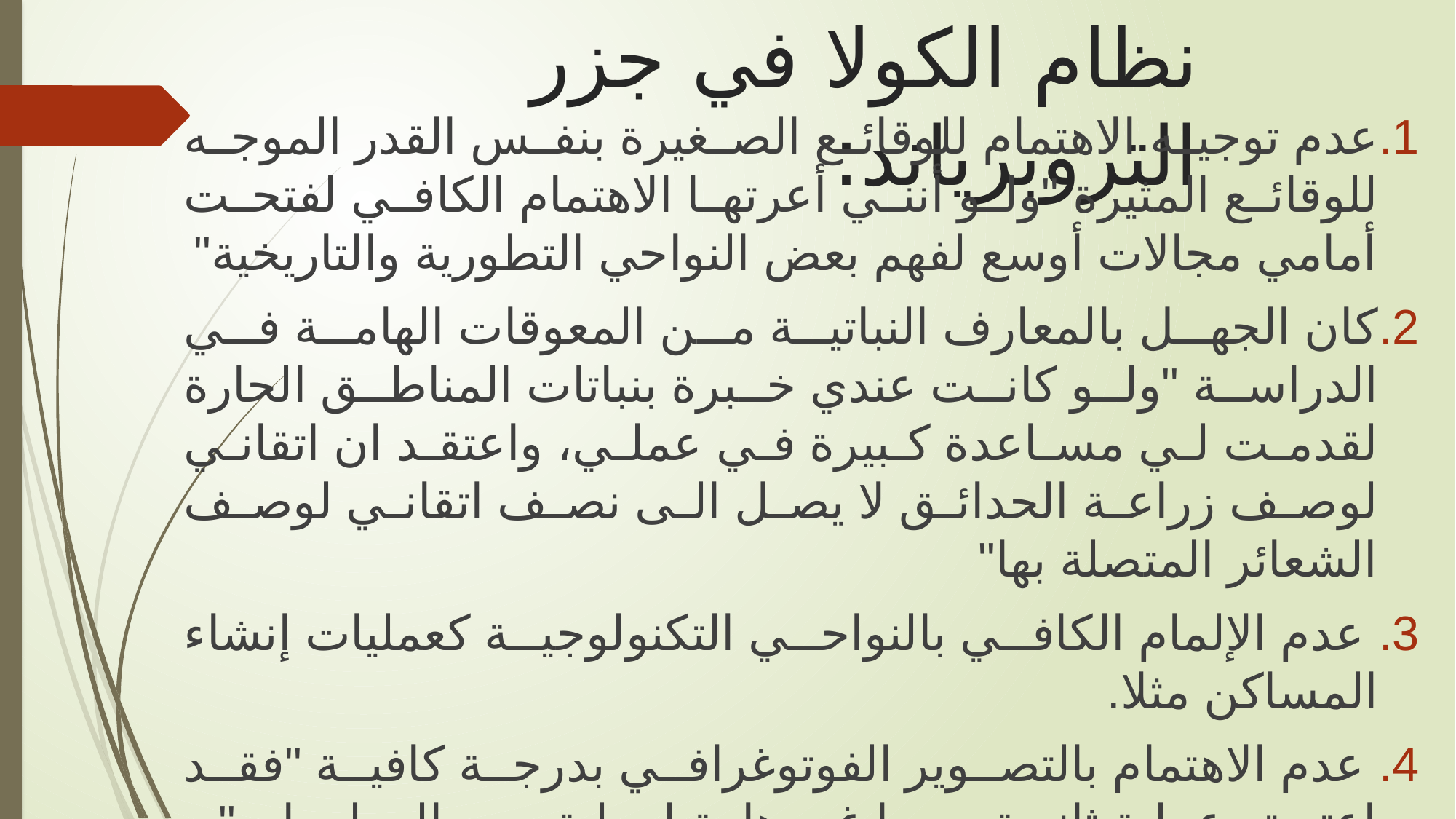

# نظام الكولا في جزر التروبرياند:
عدم توجيه الاهتمام للوقائع الصغيرة بنفس القدر الموجه للوقائع المثيرة "ولو أنني أعرتها الاهتمام الكافي لفتحت أمامي مجالات أوسع لفهم بعض النواحي التطورية والتاريخية"
كان الجهل بالمعارف النباتية من المعوقات الهامة في الدراسة "ولو كانت عندي خبرة بنباتات المناطق الحارة لقدمت لي مساعدة كبيرة في عملي، واعتقد ان اتقاني لوصف زراعة الحدائق لا يصل الى نصف اتقاني لوصف الشعائر المتصلة بها"
 عدم الإلمام الكافي بالنواحي التكنولوجية كعمليات إنشاء المساكن مثلا.
 عدم الاهتمام بالتصوير الفوتوغرافي بدرجة كافية "فقد اعتبرته عملية ثانوية وربما غير هامة لعملية جمع المعلومات".